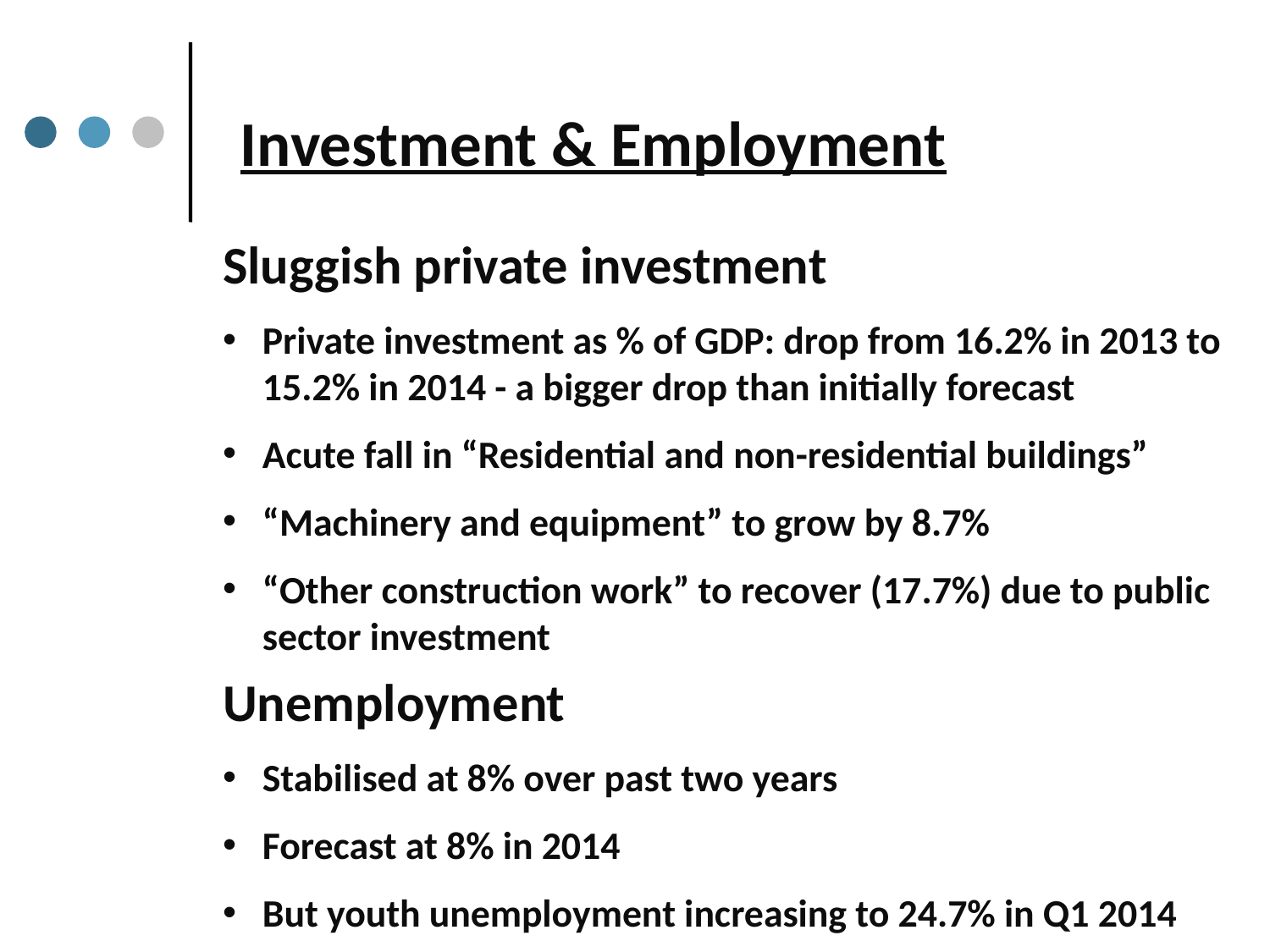

Investment & Employment
Sluggish private investment
Private investment as % of GDP: drop from 16.2% in 2013 to 15.2% in 2014 - a bigger drop than initially forecast
Acute fall in “Residential and non-residential buildings”
“Machinery and equipment” to grow by 8.7%
“Other construction work” to recover (17.7%) due to public sector investment
Unemployment
Stabilised at 8% over past two years
Forecast at 8% in 2014
But youth unemployment increasing to 24.7% in Q1 2014